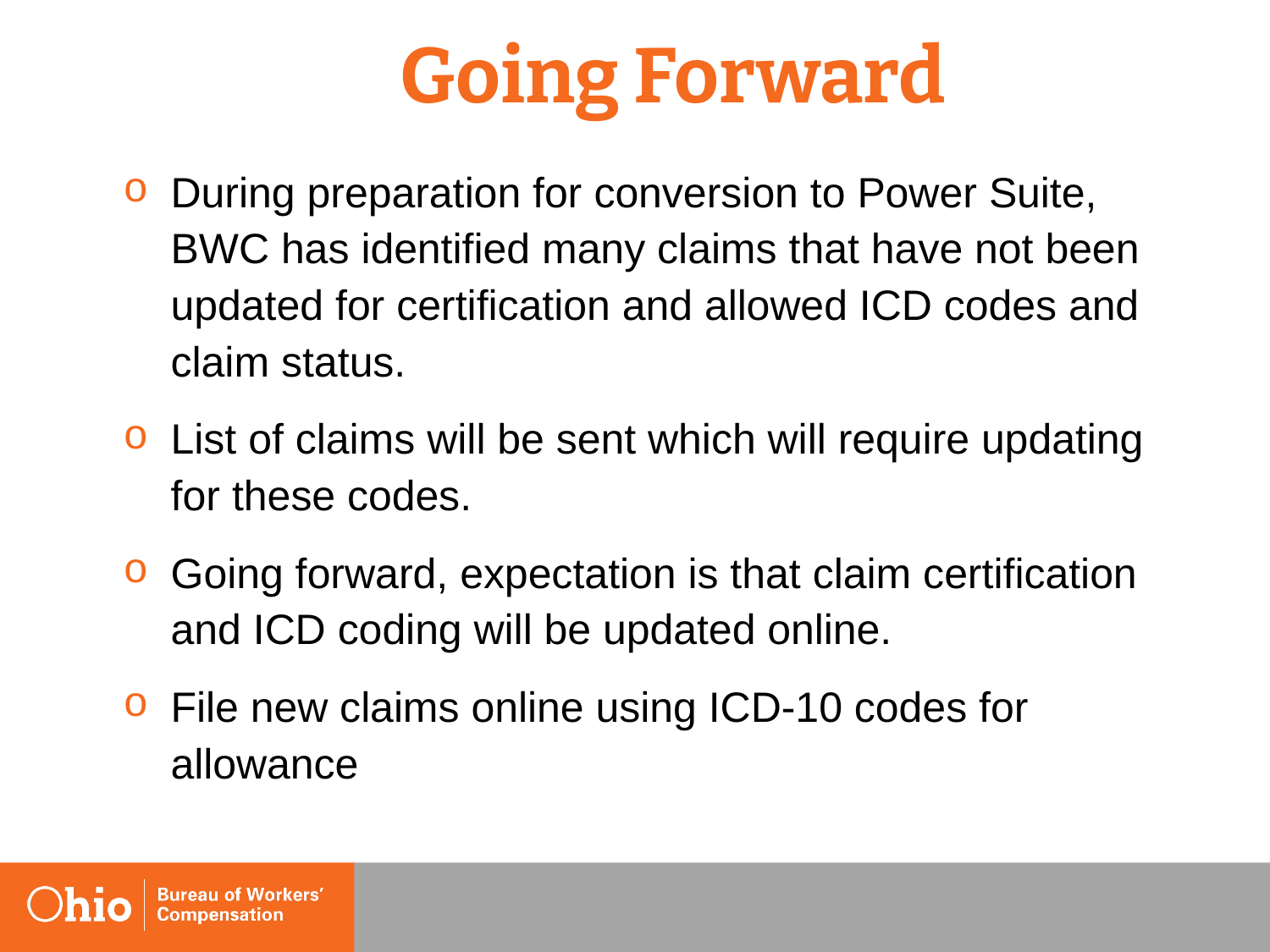

# Going Forward
During preparation for conversion to Power Suite, BWC has identified many claims that have not been updated for certification and allowed ICD codes and claim status.
List of claims will be sent which will require updating for these codes.
Going forward, expectation is that claim certification and ICD coding will be updated online.
File new claims online using ICD-10 codes for allowance